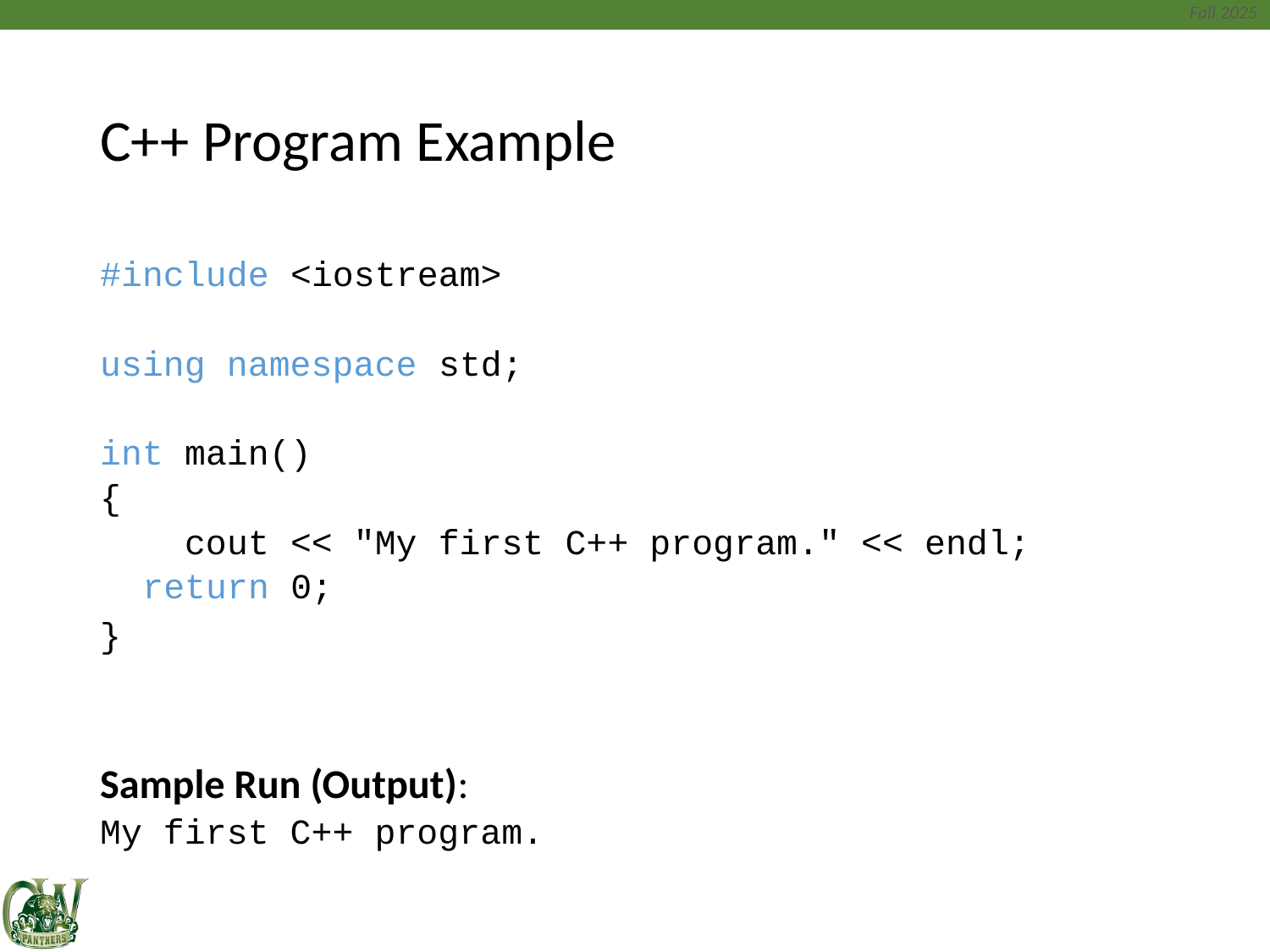

# C++ Program Example
#include <iostream>

using namespace std;

int main()
{
    cout << "My first C++ program." << endl;
	 return 0;
}

Sample Run (Output):
My first C++ program.